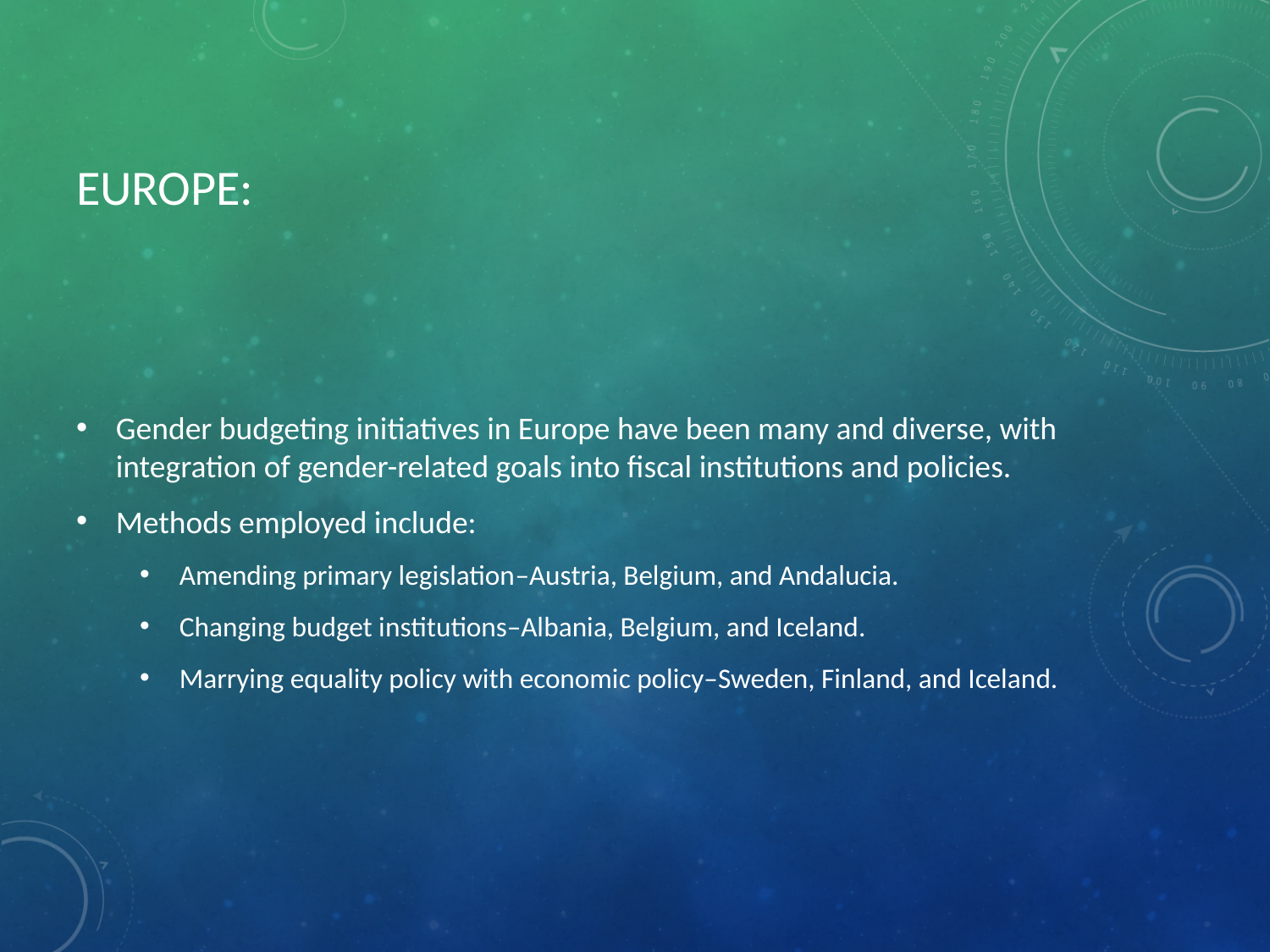

# Europe:
Gender budgeting initiatives in Europe have been many and diverse, with integration of gender-related goals into fiscal institutions and policies.
Methods employed include:
Amending primary legislation–Austria, Belgium, and Andalucia.
Changing budget institutions–Albania, Belgium, and Iceland.
Marrying equality policy with economic policy–Sweden, Finland, and Iceland.